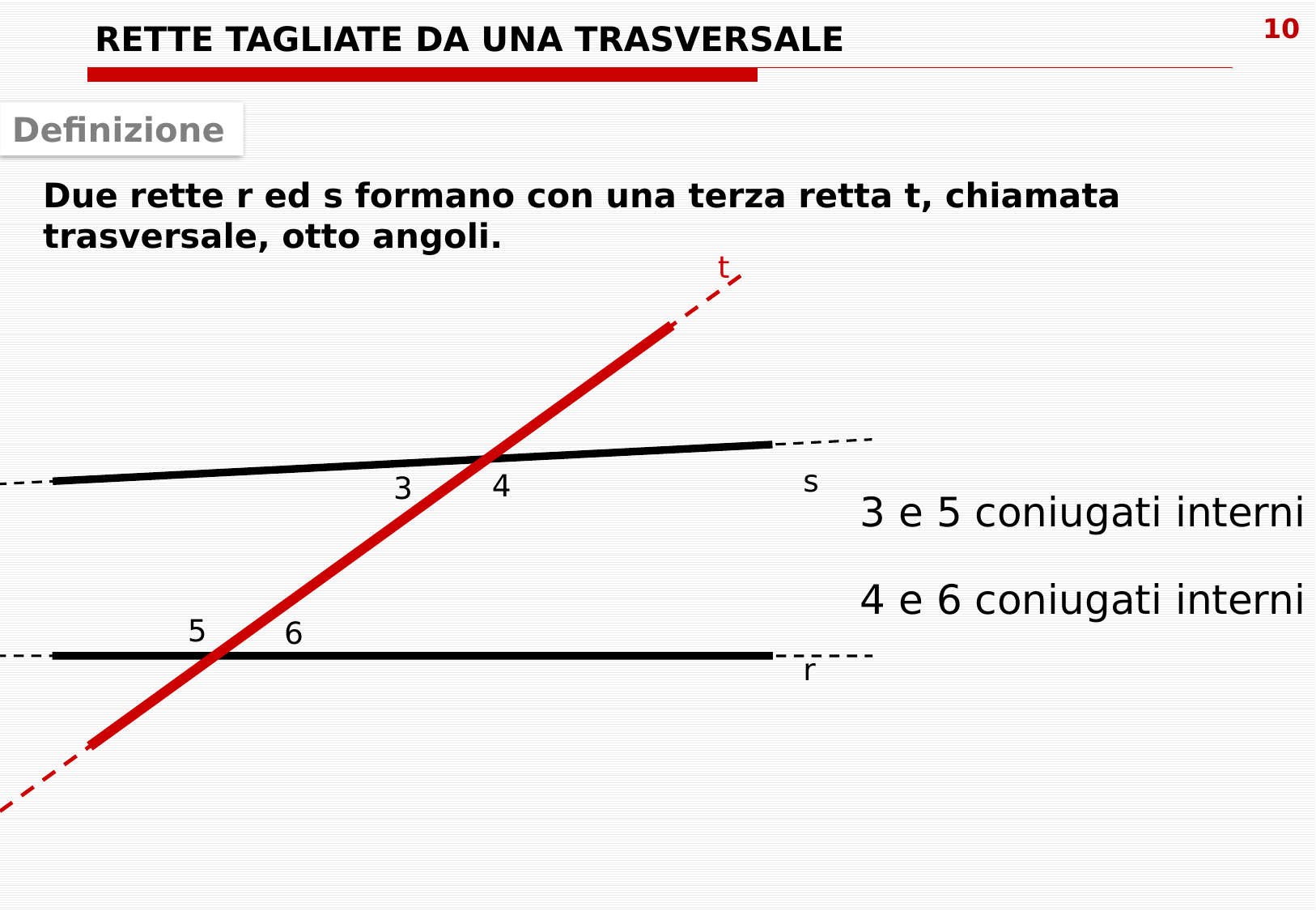

RETTE TAGLIATE DA UNA TRASVERSALE
Definizione
Due rette r ed s formano con una terza retta t, chiamata trasversale, otto angoli.
t

s
4

3
3 e 5 coniugati interni
4 e 6 coniugati interni
5
6
r